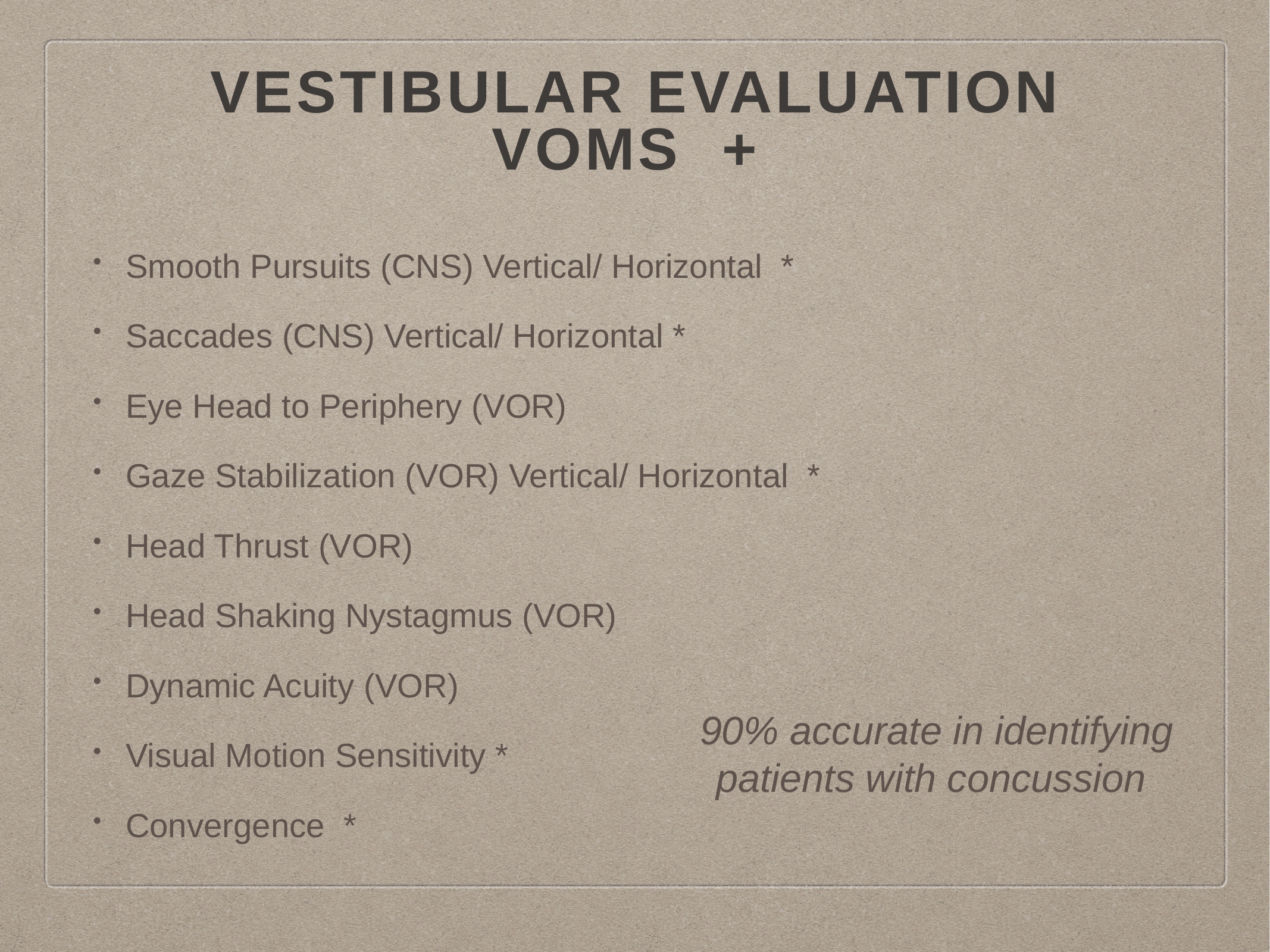

# Vestibular evaluation
VOMS  +
Smooth Pursuits (CNS) Vertical/ Horizontal  *
Saccades (CNS) Vertical/ Horizontal *
Eye Head to Periphery (VOR)
Gaze Stabilization (VOR) Vertical/ Horizontal  *
Head Thrust (VOR)
Head Shaking Nystagmus (VOR)
Dynamic Acuity (VOR)
Visual Motion Sensitivity *
Convergence  *
90% accurate in identifying
patients with concussion